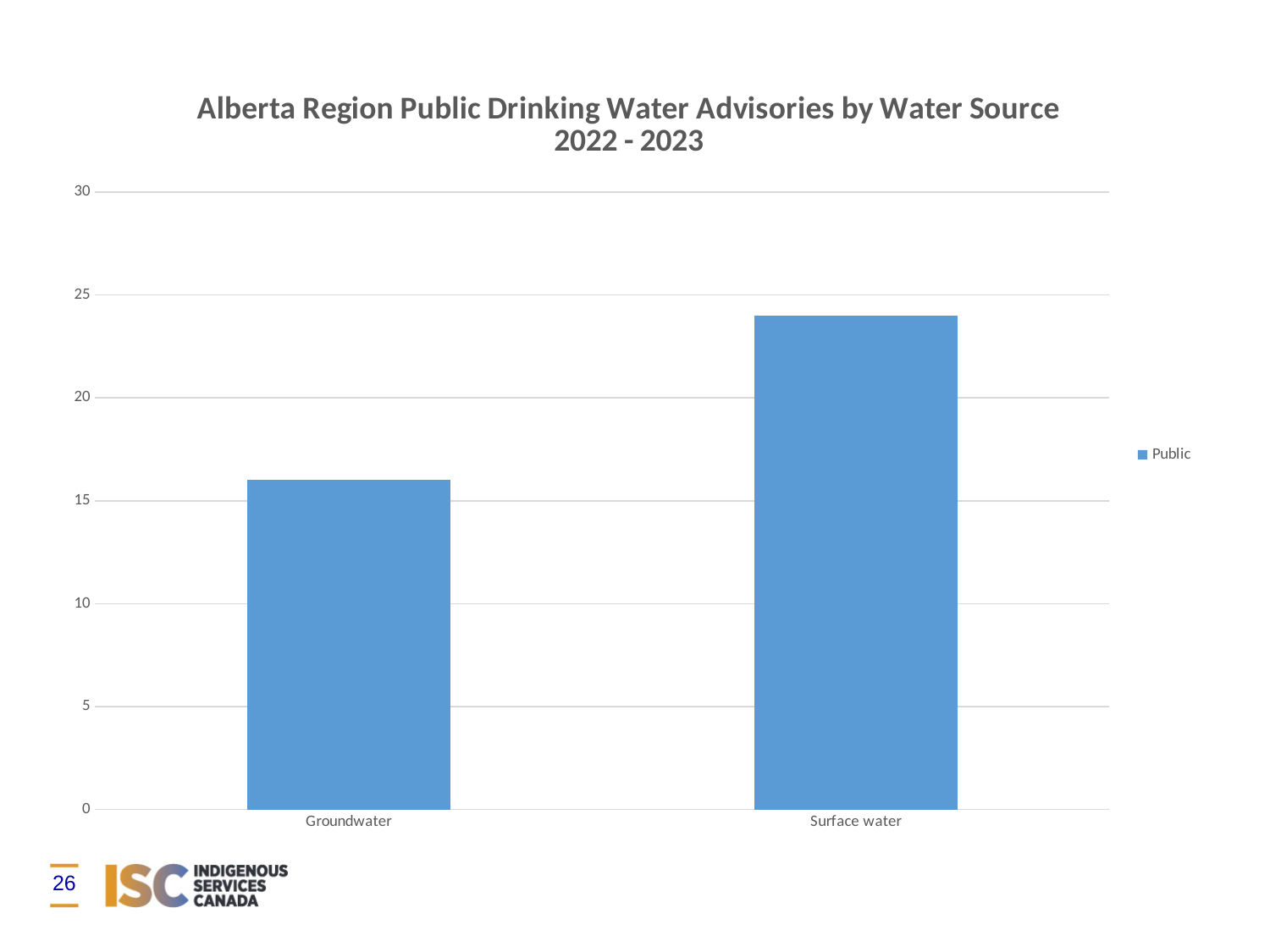

### Chart: Alberta Region Public Drinking Water Advisories by Water Source 2022 - 2023

| Category | Public |
|---|---|
| Groundwater | 16.0 |
| Surface water | 24.0 |